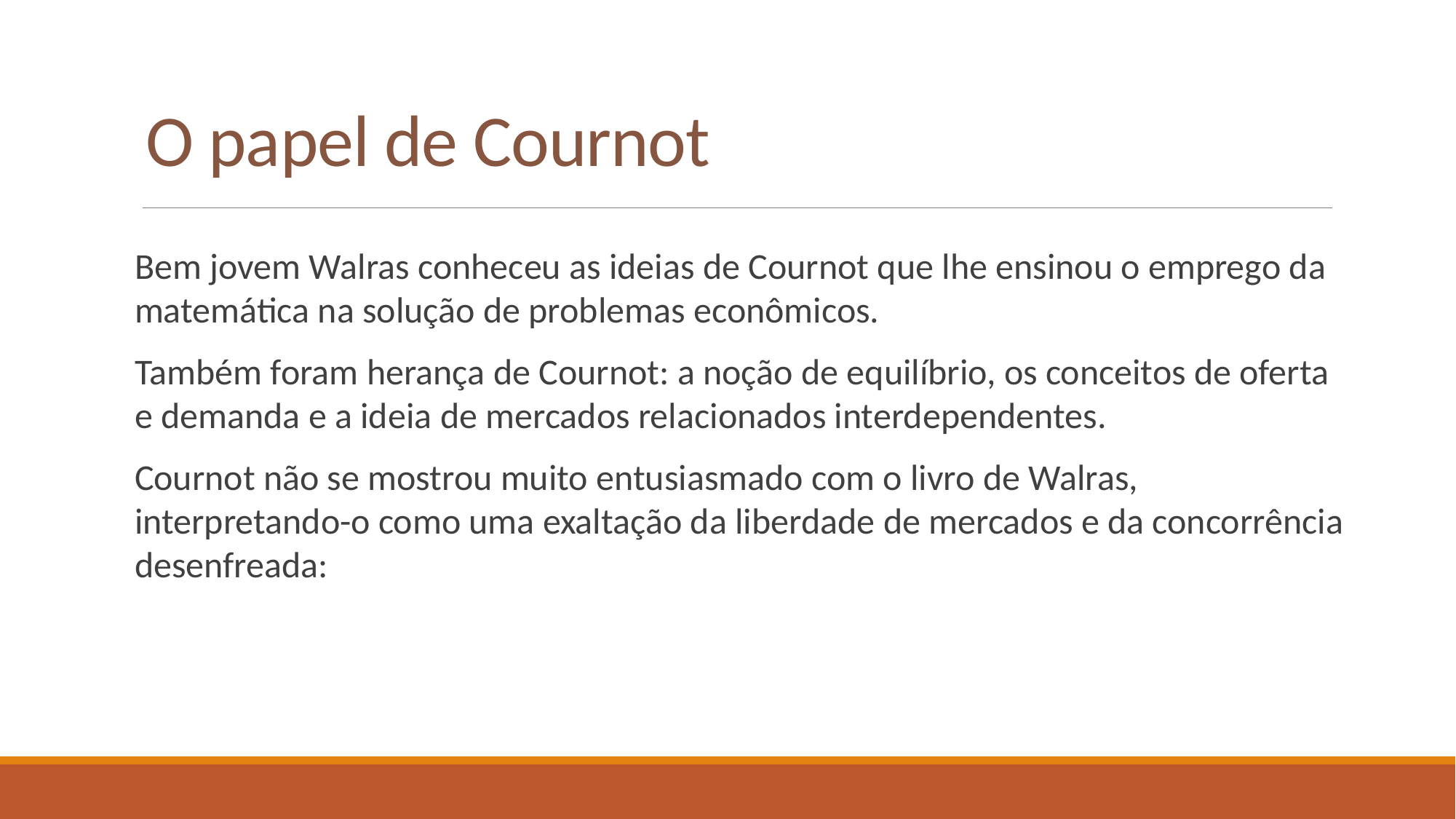

# O papel de Cournot
Bem jovem Walras conheceu as ideias de Cournot que lhe ensinou o emprego da matemática na solução de problemas econômicos.
Também foram herança de Cournot: a noção de equilíbrio, os conceitos de oferta e demanda e a ideia de mercados relacionados interdependentes.
Cournot não se mostrou muito entusiasmado com o livro de Walras, interpretando-o como uma exaltação da liberdade de mercados e da concorrência desenfreada: